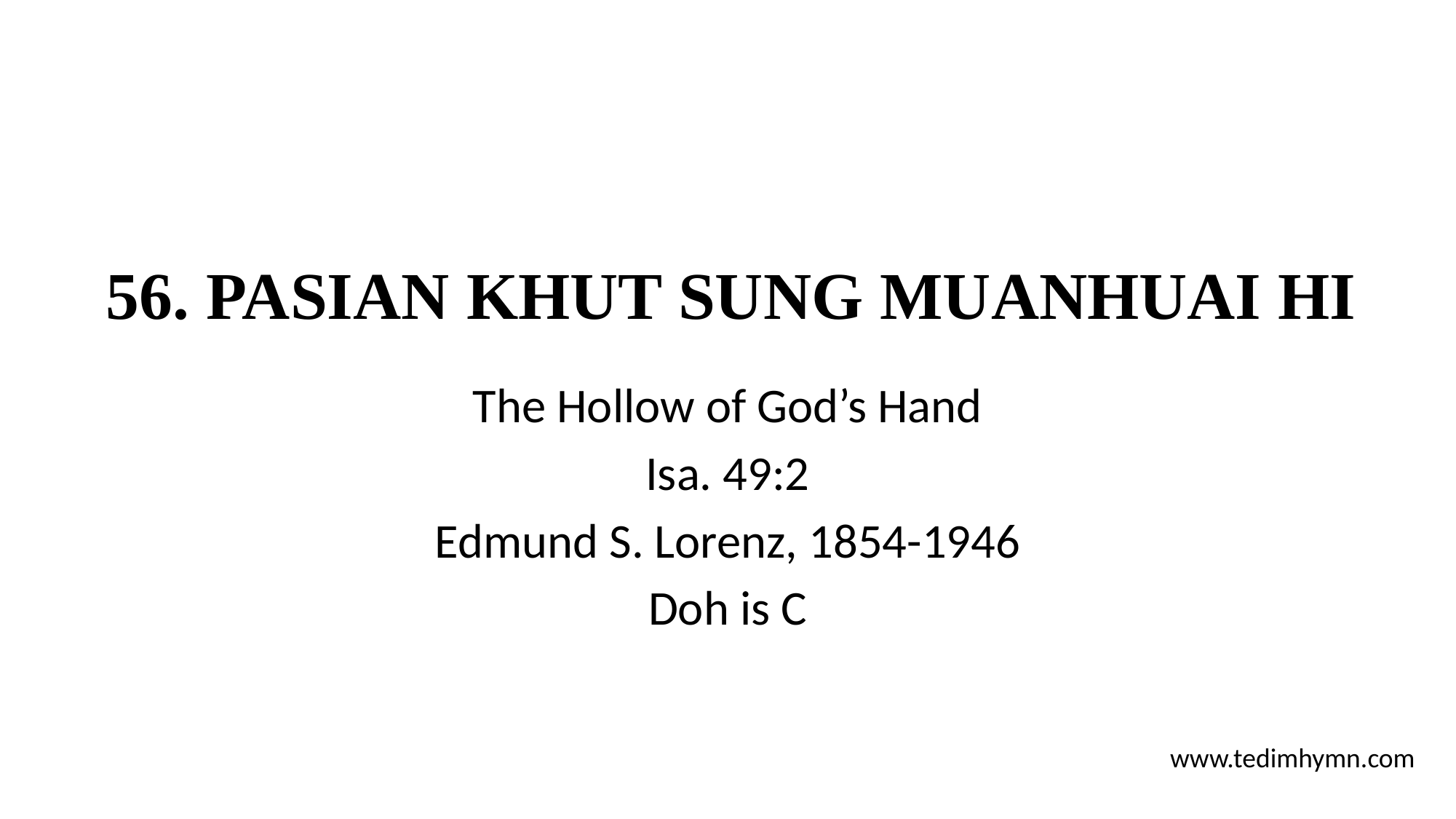

# 56. PASIAN KHUT SUNG MUANHUAI HI
The Hollow of God’s Hand
Isa. 49:2
Edmund S. Lorenz, 1854-1946
Doh is C

www.tedimhymn.com